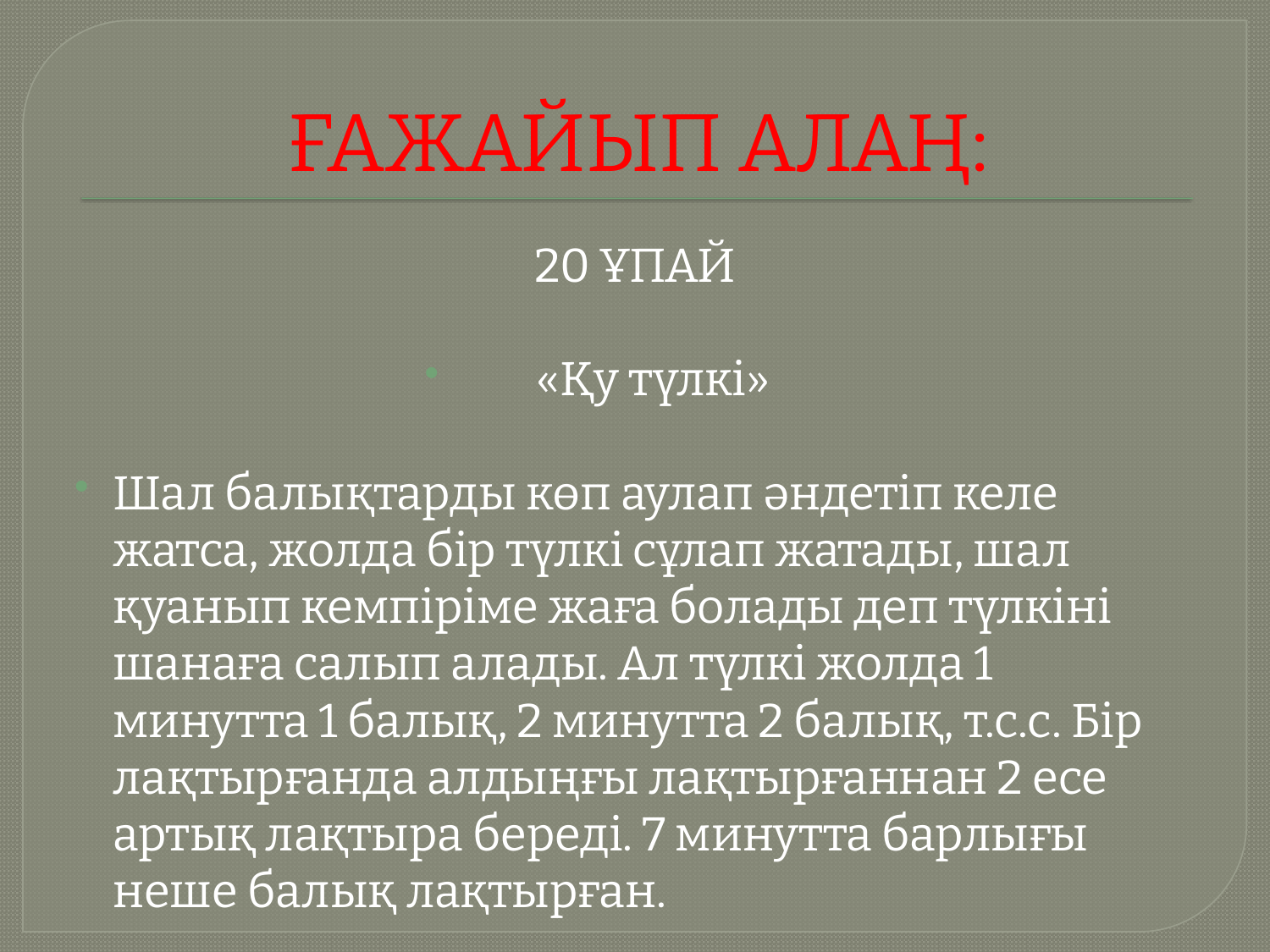

# ҒАЖАЙЫП АЛАҢ:
20 ҰПАЙ

«Қу түлкі»

Шал балықтарды көп аулап әндетіп келе жатса, жолда бір түлкі сұлап жатады, шал қуанып кемпіріме жаға болады деп түлкіні шанаға салып алады. Ал түлкі жолда 1 минутта 1 балық, 2 минутта 2 балық, т.с.с. Бір лақтырғанда алдыңғы лақтырғаннан 2 есе артық лақтыра береді. 7 минутта барлығы неше балық лақтырған.